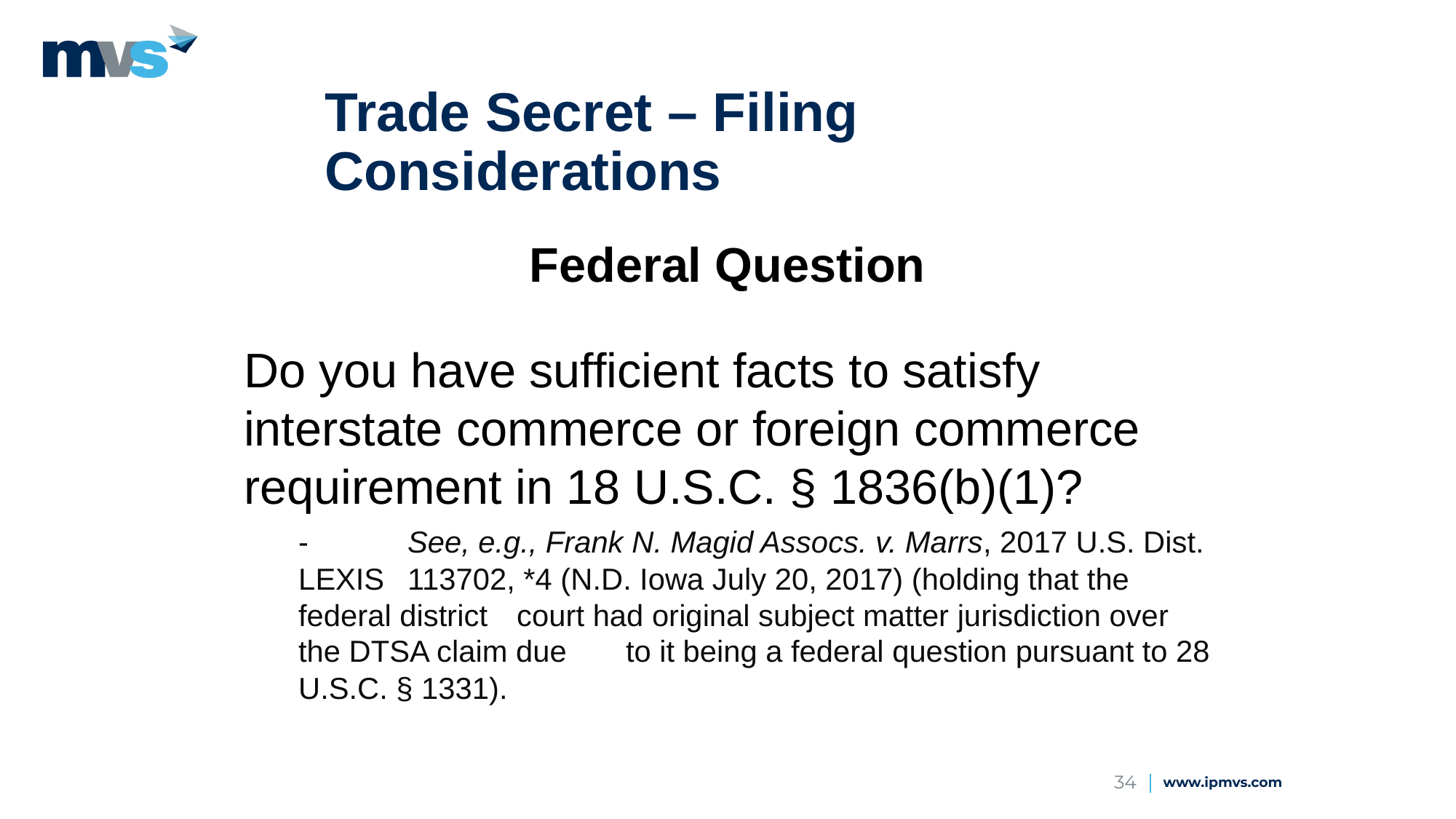

# Trade Secret – Filing Considerations
Federal Question
Do you have sufficient facts to satisfy interstate commerce or foreign commerce requirement in 18 U.S.C. § 1836(b)(1)?
- 	See, e.g., Frank N. Magid Assocs. v. Marrs, 2017 U.S. Dist. LEXIS 	113702, *4 (N.D. Iowa July 20, 2017) (holding that the federal district 	court had original subject matter jurisdiction over the DTSA claim due 	to it being a federal question pursuant to 28 U.S.C. § 1331).